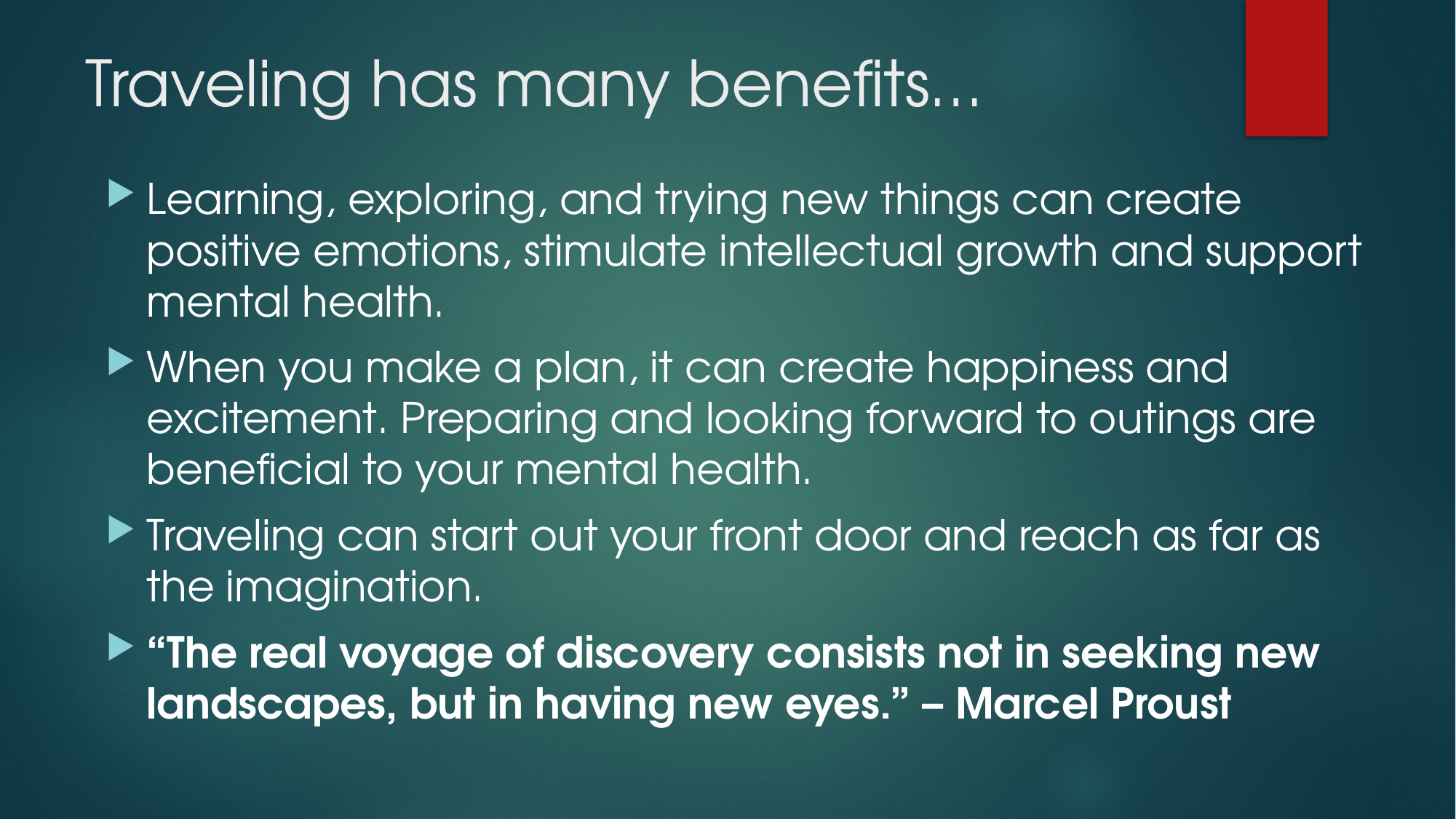

# Traveling has many benefits…
Learning, exploring, and trying new things can create positive emotions, stimulate intellectual growth and support mental health.
When you make a plan, it can create happiness and excitement. Preparing and looking forward to outings are beneficial to your mental health.
Traveling can start out your front door and reach as far as the imagination.
“The real voyage of discovery consists not in seeking new landscapes, but in having new eyes.” – Marcel Proust